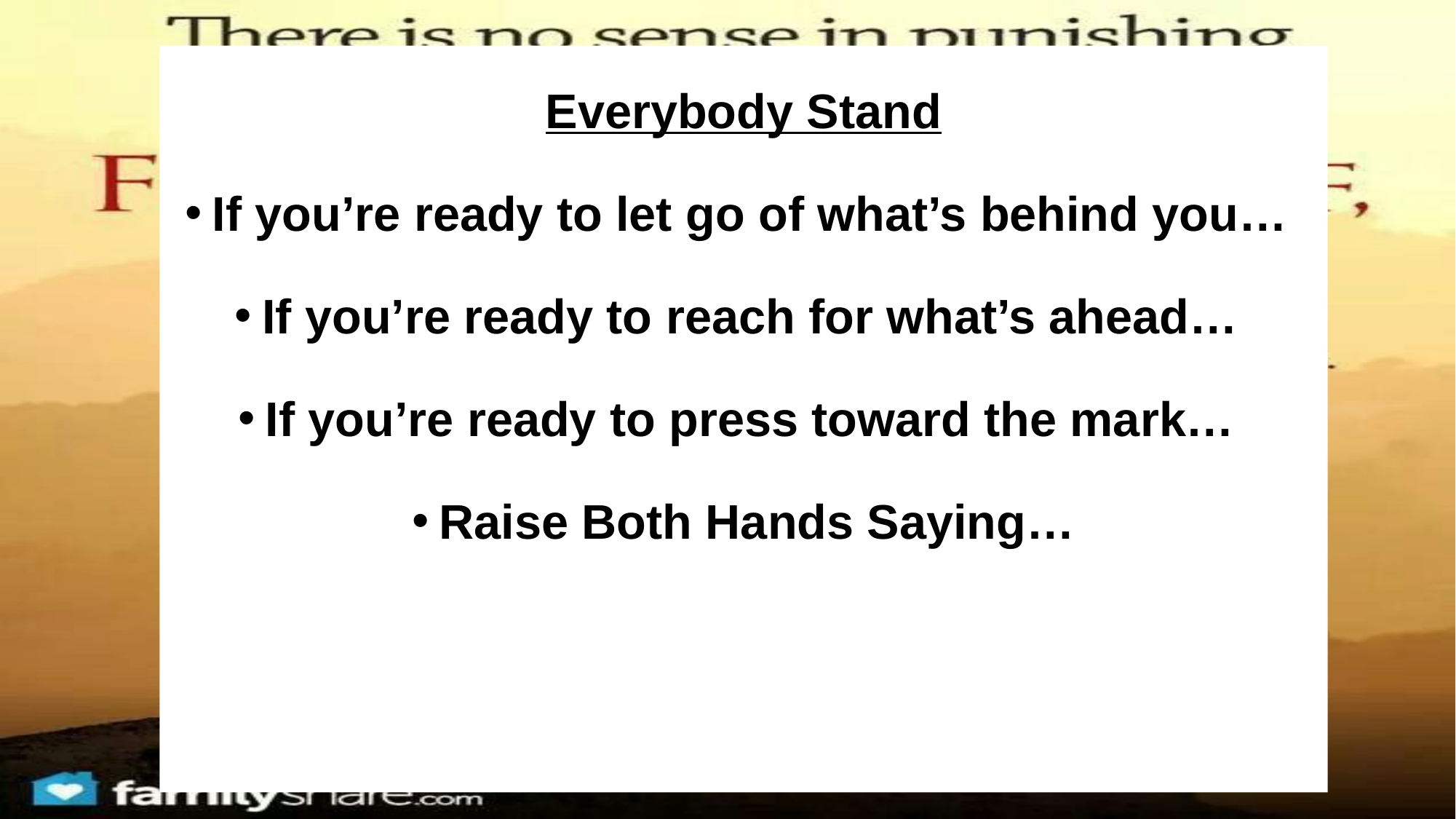

Everybody Stand
If you’re ready to let go of what’s behind you…
If you’re ready to reach for what’s ahead…
If you’re ready to press toward the mark…
Raise Both Hands Saying…